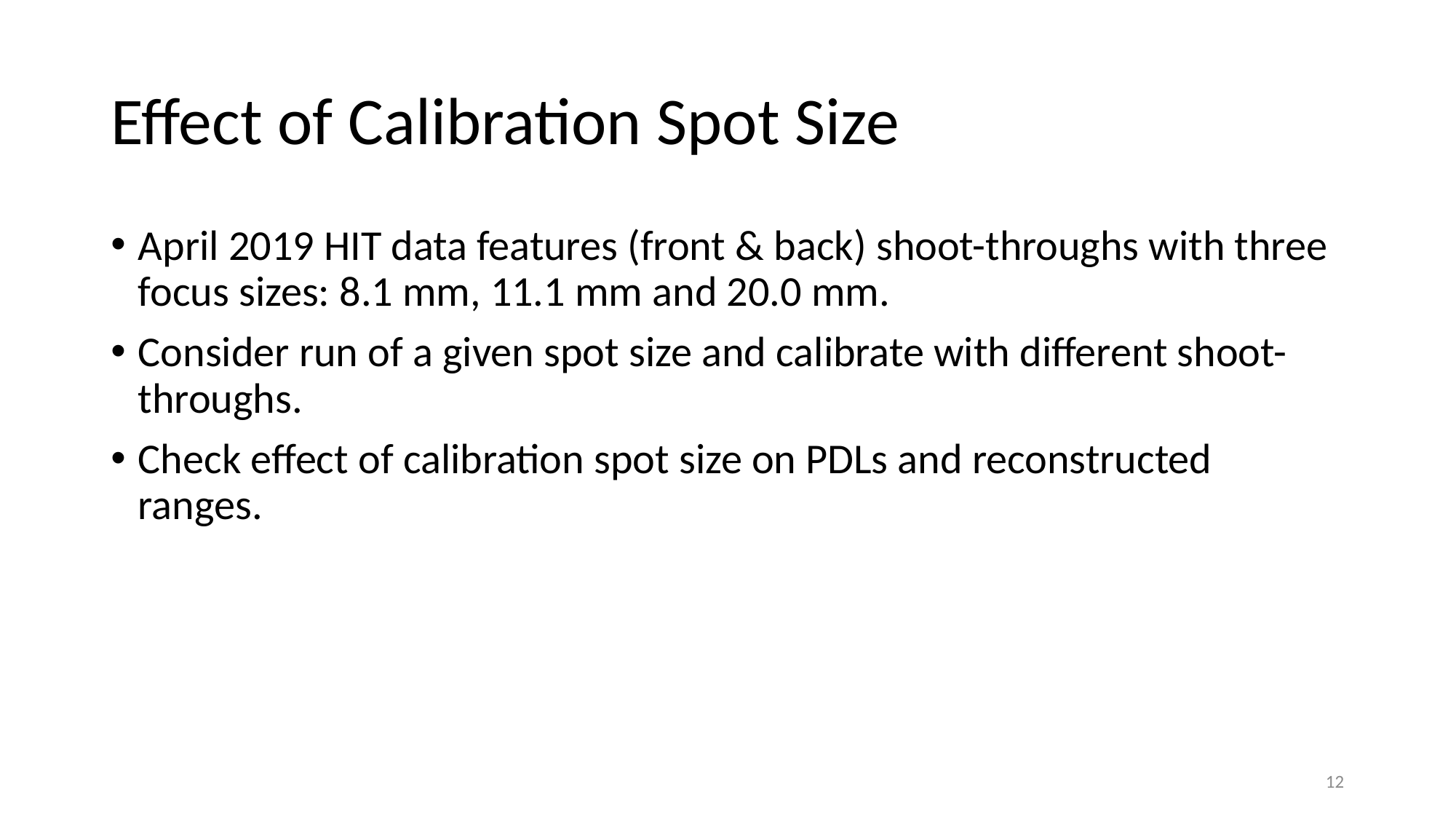

# Effect of Calibration Spot Size
April 2019 HIT data features (front & back) shoot-throughs with three focus sizes: 8.1 mm, 11.1 mm and 20.0 mm.
Consider run of a given spot size and calibrate with different shoot-throughs.
Check effect of calibration spot size on PDLs and reconstructed ranges.

12